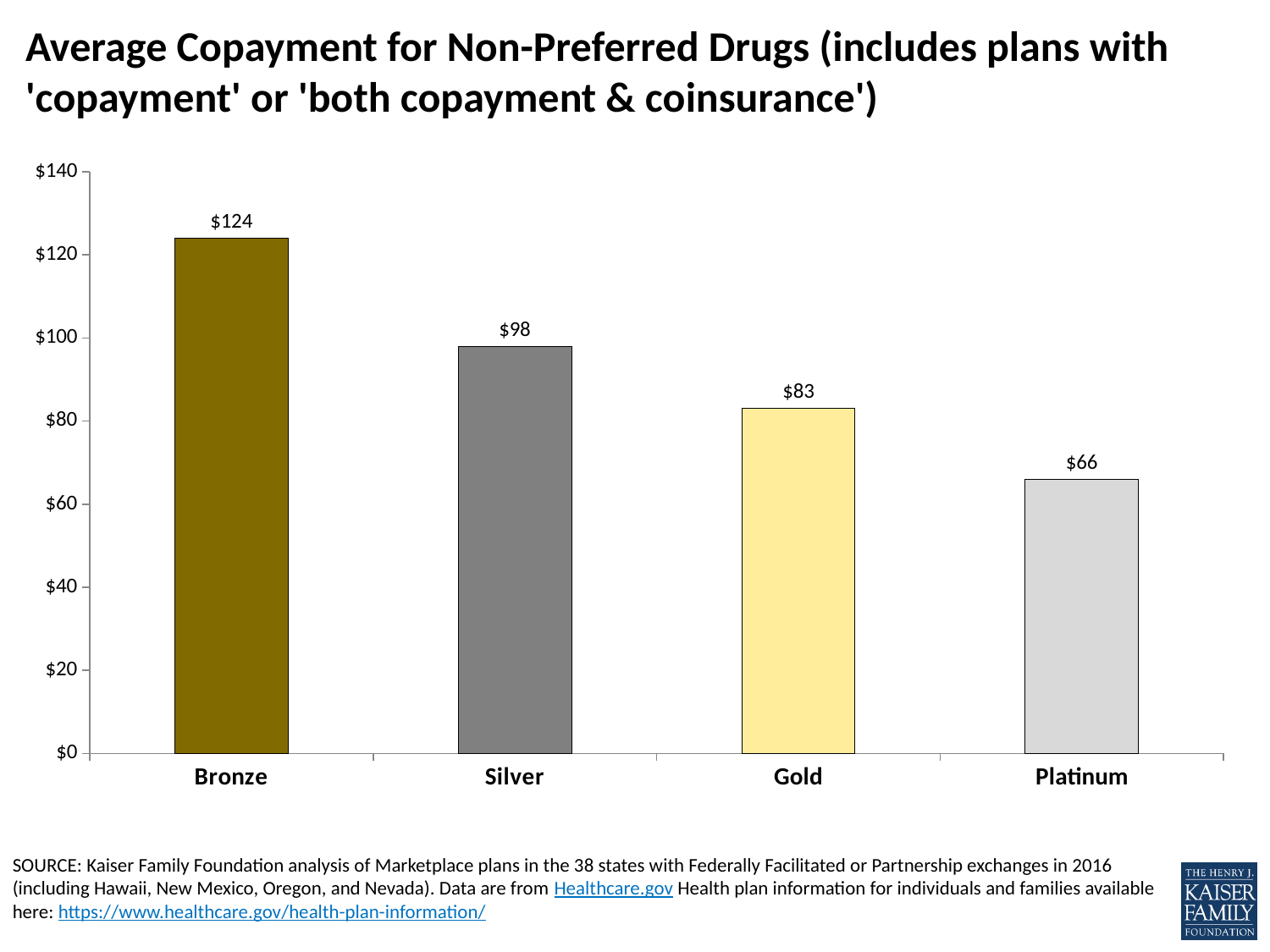

# Average Copayment for Non-Preferred Drugs (includes plans with 'copayment' or 'both copayment & coinsurance')

### Chart

| Category | Series 1 |
|---|---|
| Bronze | 124.0 |
| Silver | 98.0 |
| Gold | 83.0 |
| Platinum | 66.0 |